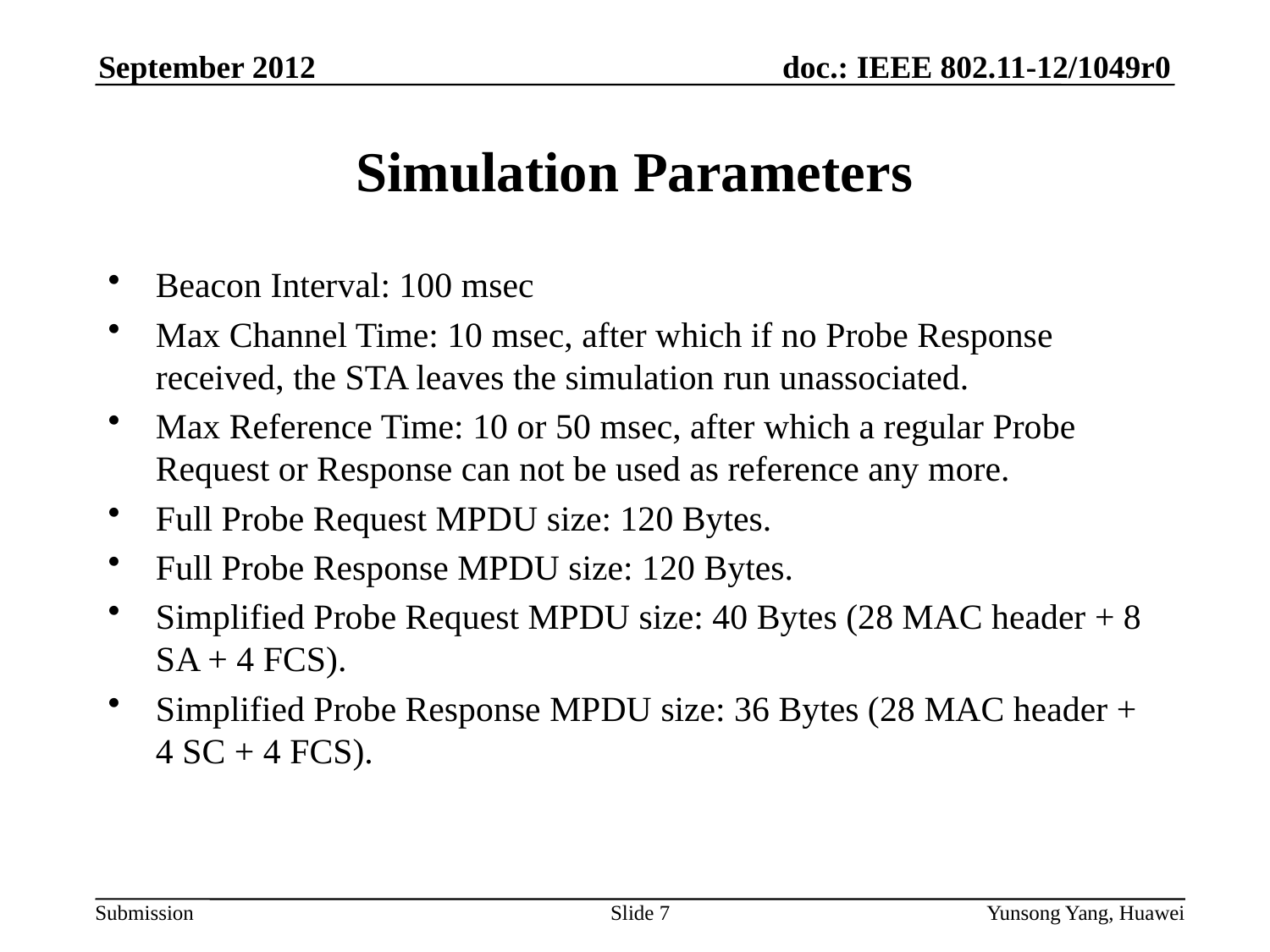

# Simulation Parameters
Beacon Interval: 100 msec
Max Channel Time: 10 msec, after which if no Probe Response received, the STA leaves the simulation run unassociated.
Max Reference Time: 10 or 50 msec, after which a regular Probe Request or Response can not be used as reference any more.
Full Probe Request MPDU size: 120 Bytes.
Full Probe Response MPDU size: 120 Bytes.
Simplified Probe Request MPDU size: 40 Bytes (28 MAC header + 8 SA + 4 FCS).
Simplified Probe Response MPDU size: 36 Bytes (28 MAC header + 4 SC + 4 FCS).

Slide 7